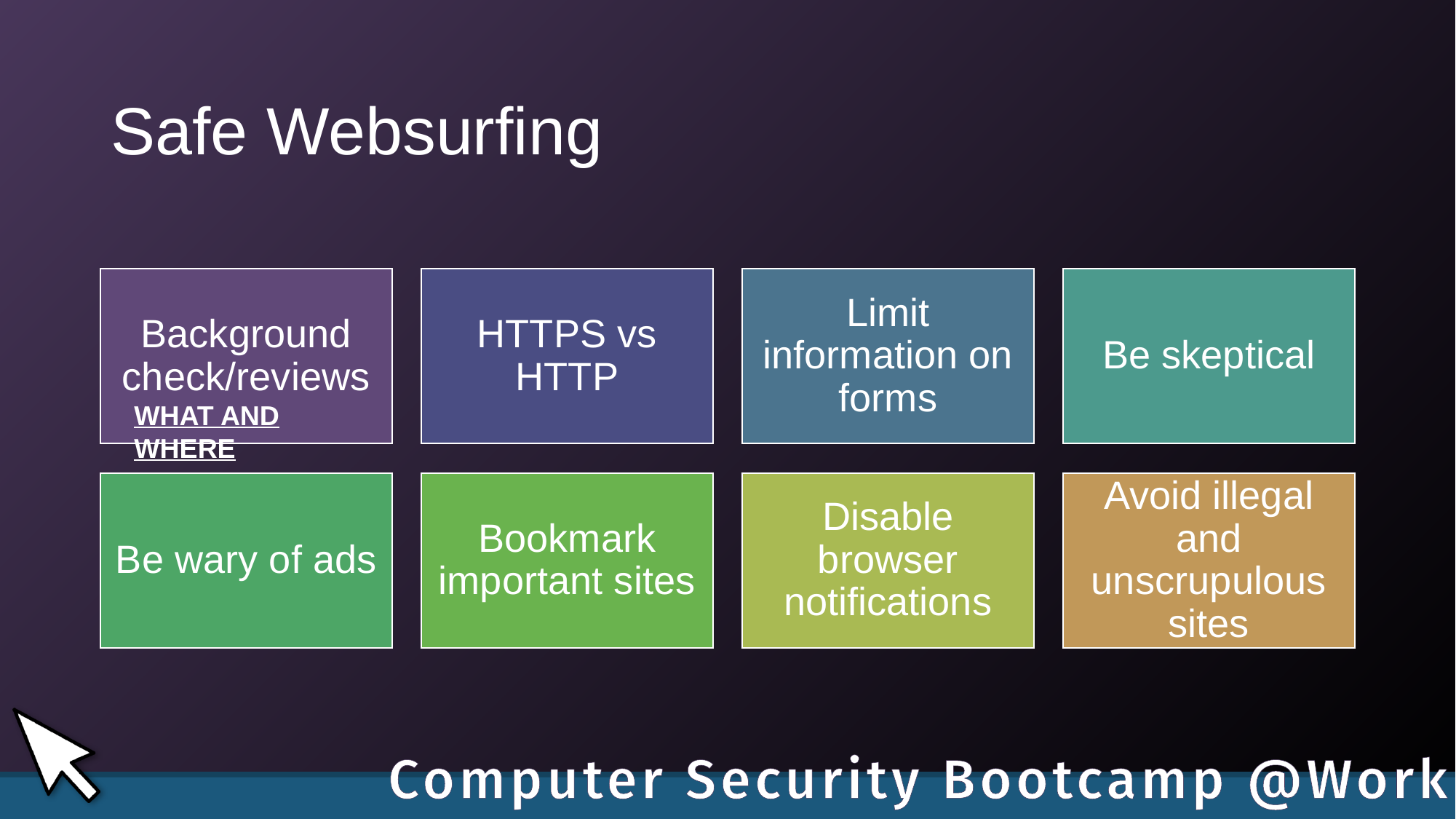

# Safe Websurfing
Background check/reviews
HTTPS vs HTTP
Limit information on forms
Be skeptical
Be wary of ads
Bookmark important sites
Disable browser notifications
Avoid illegal and unscrupulous sites
WHAT AND WHERE